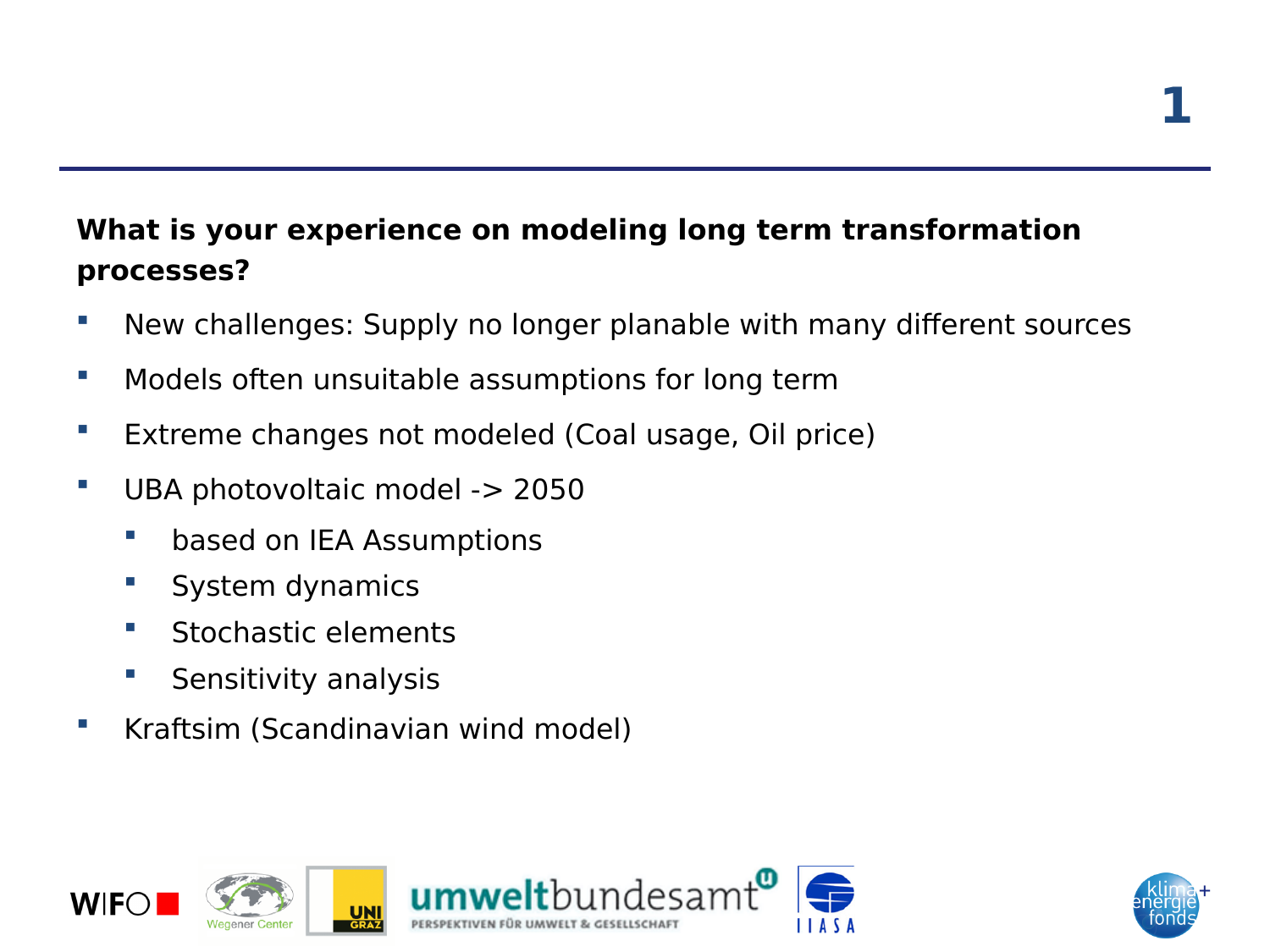

# 1
What is your experience on modeling long term transformation processes?
New challenges: Supply no longer planable with many different sources
Models often unsuitable assumptions for long term
Extreme changes not modeled (Coal usage, Oil price)
UBA photovoltaic model -> 2050
based on IEA Assumptions
System dynamics
Stochastic elements
Sensitivity analysis
Kraftsim (Scandinavian wind model)